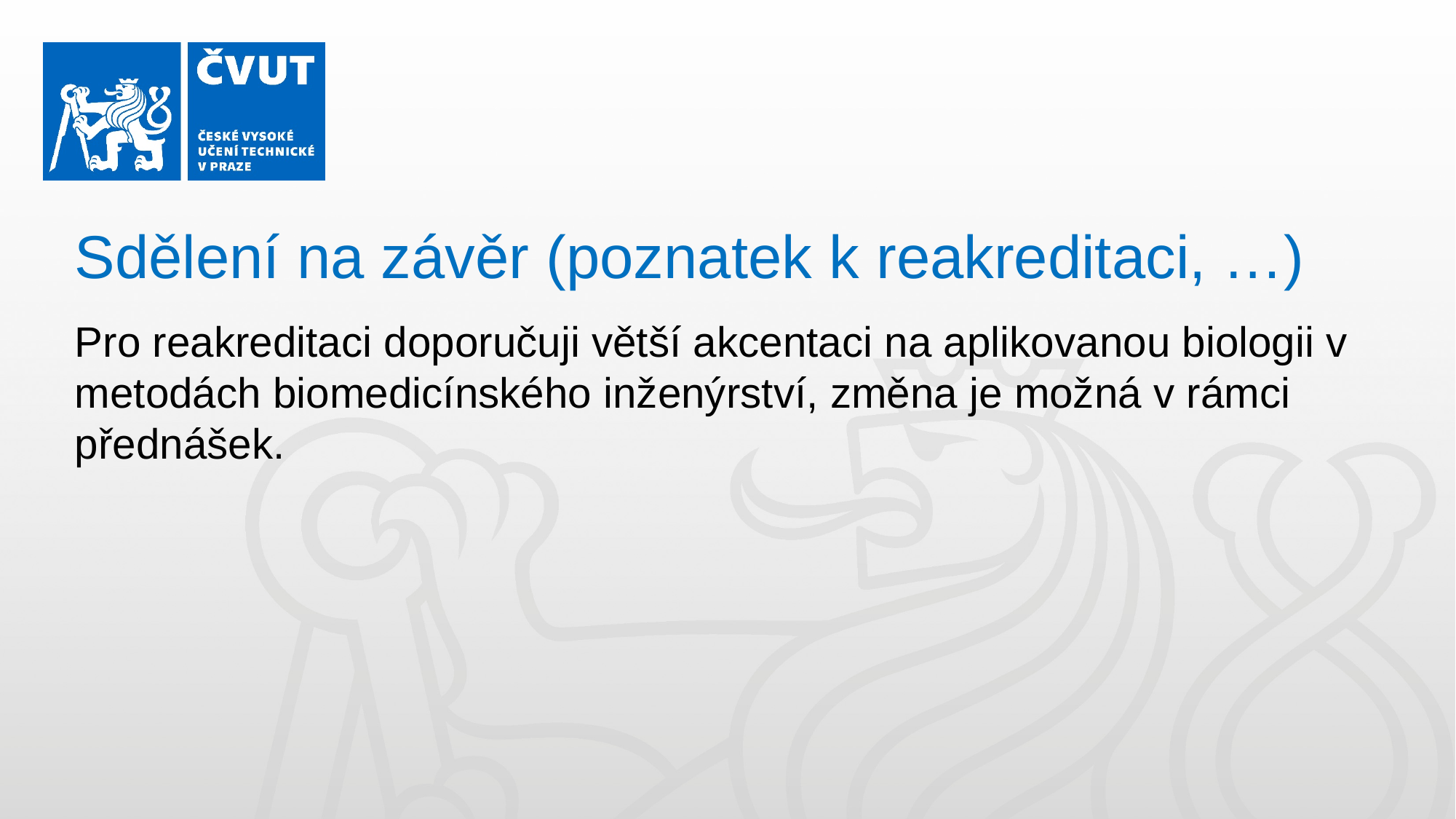

Sdělení na závěr (poznatek k reakreditaci, …)
Pro reakreditaci doporučuji větší akcentaci na aplikovanou biologii v metodách biomedicínského inženýrství, změna je možná v rámci přednášek.